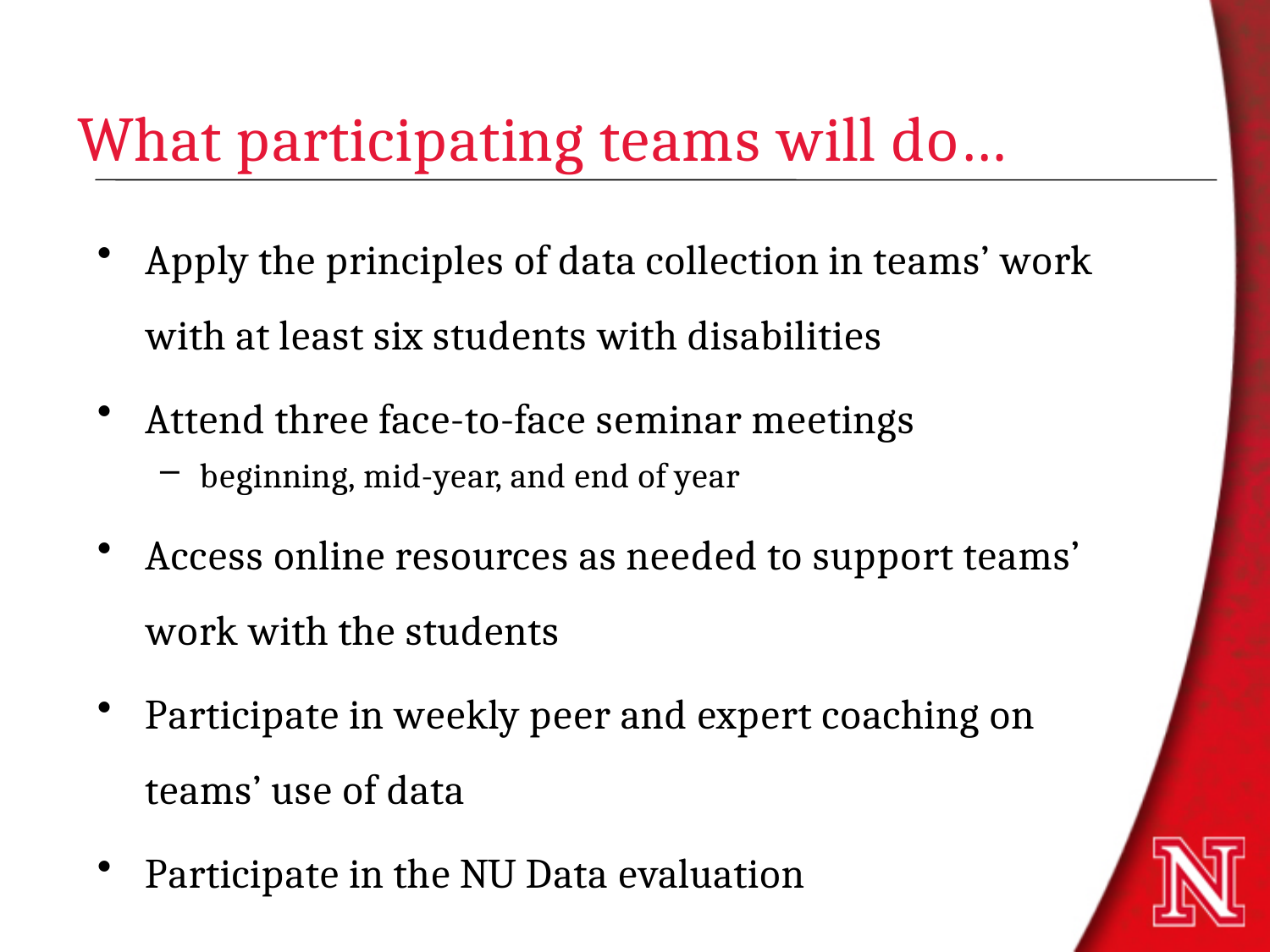

# What participating teams will do…
Apply the principles of data collection in teams’ work with at least six students with disabilities
Attend three face-to-face seminar meetings
beginning, mid-year, and end of year
Access online resources as needed to support teams’ work with the students
Participate in weekly peer and expert coaching on teams’ use of data
Participate in the NU Data evaluation